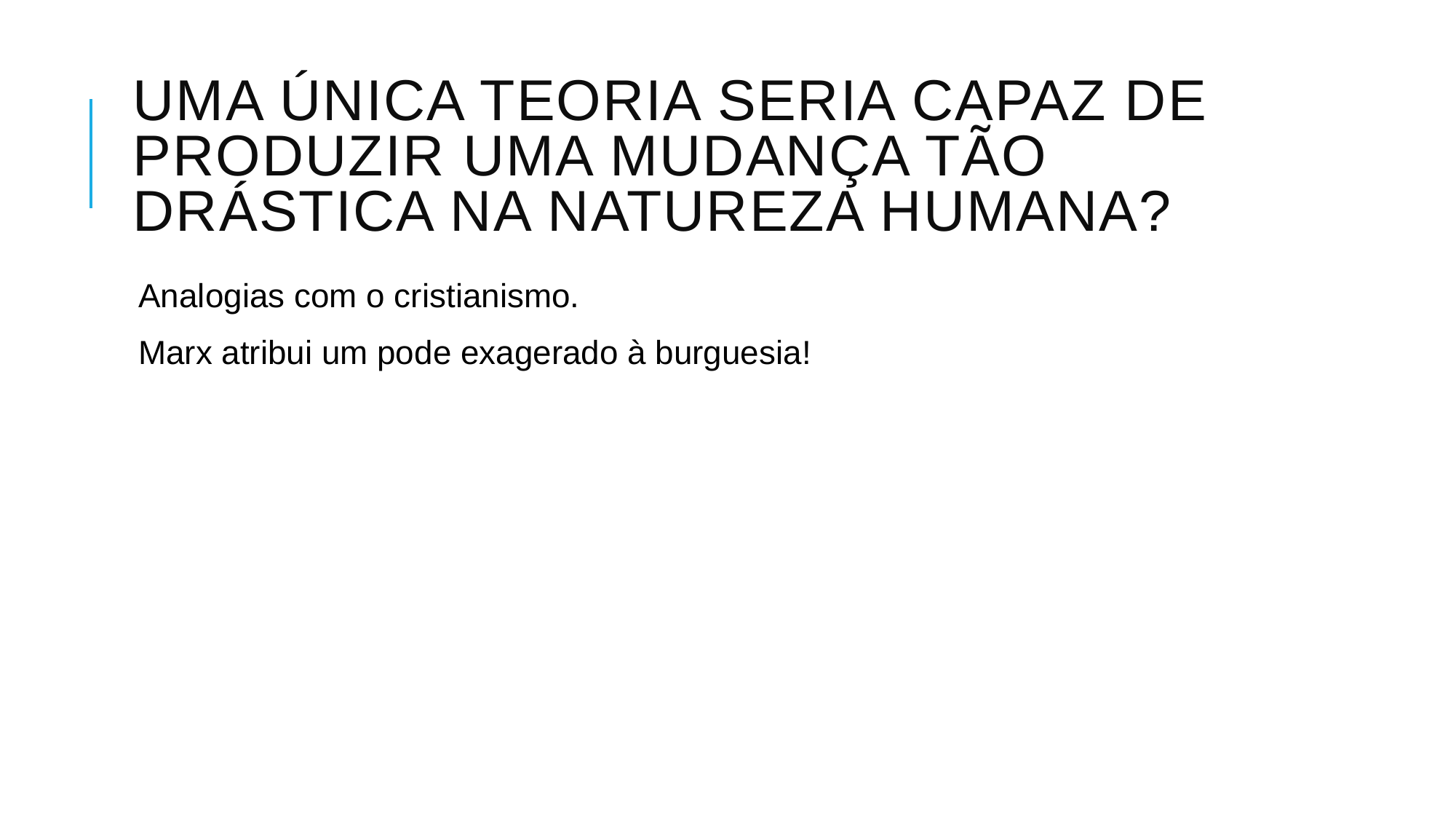

# Uma única teoria seria capaz de produzir uma mudança tão drástica na natureza humana?
Analogias com o cristianismo.
Marx atribui um pode exagerado à burguesia!